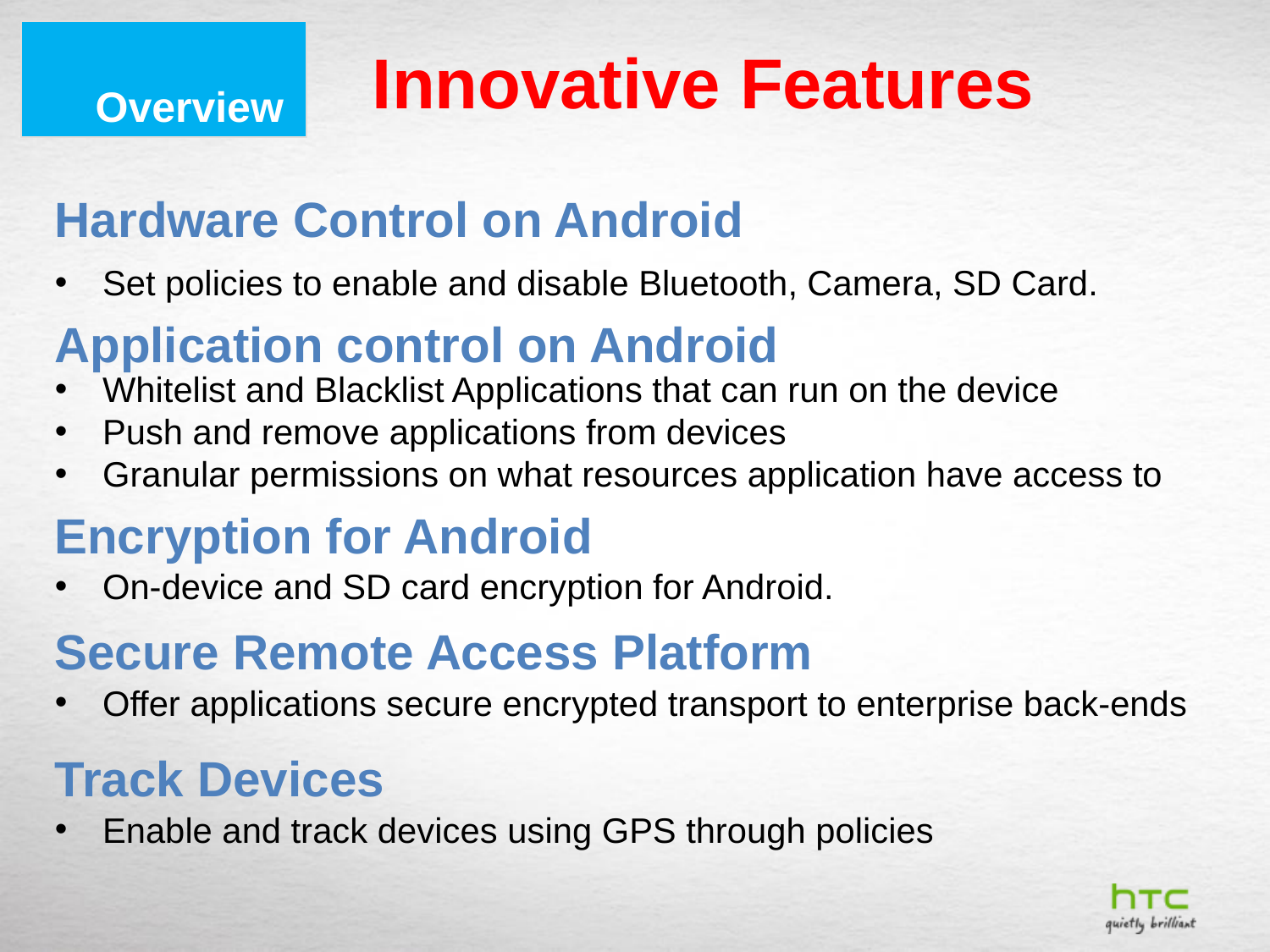

Innovative Features
Overview
Hardware Control on Android
Set policies to enable and disable Bluetooth, Camera, SD Card.
Application control on Android
Whitelist and Blacklist Applications that can run on the device
Push and remove applications from devices
Granular permissions on what resources application have access to
Encryption for Android
On-device and SD card encryption for Android.
Secure Remote Access Platform
Offer applications secure encrypted transport to enterprise back-ends
Track Devices
Enable and track devices using GPS through policies